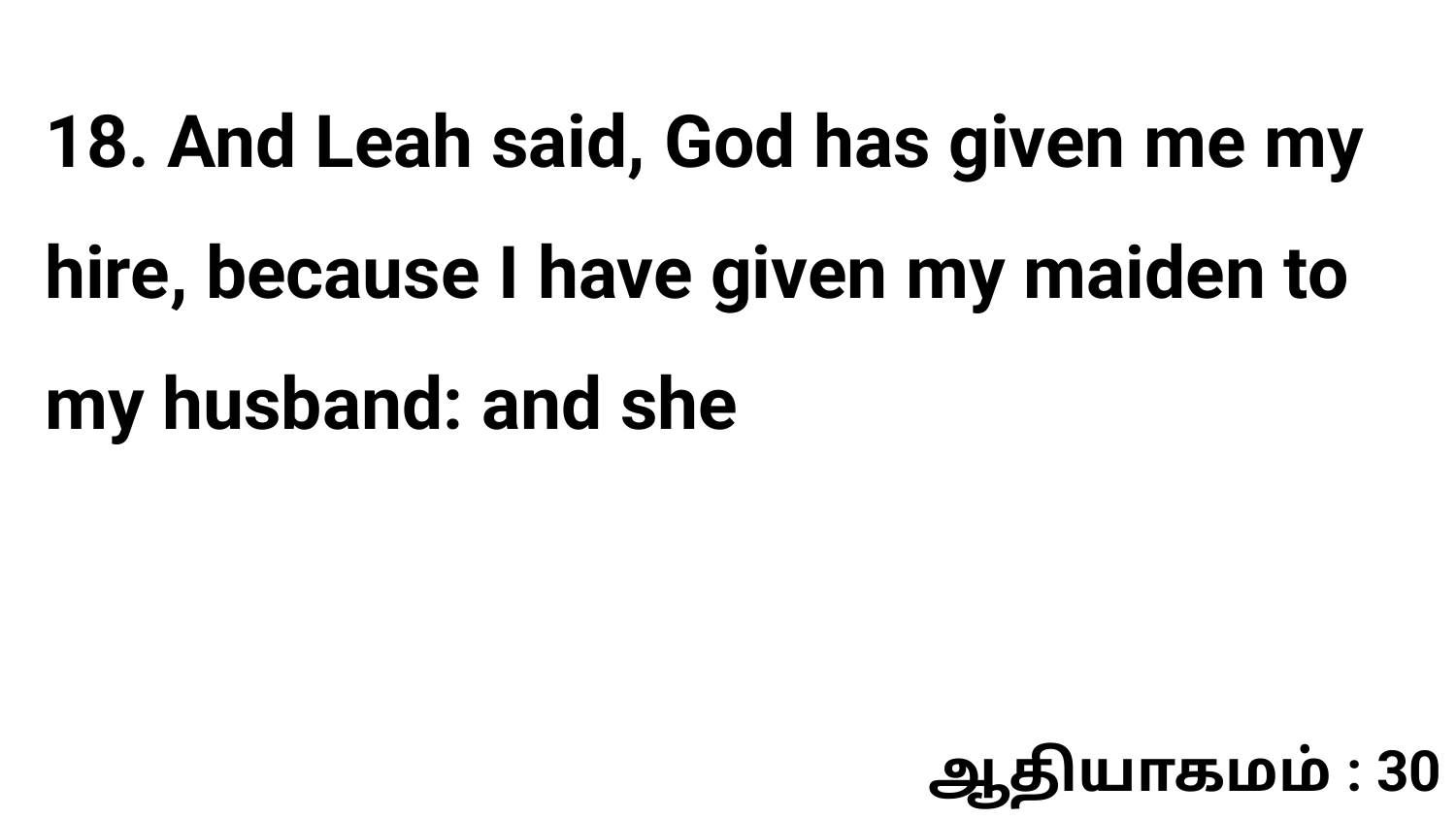

18. And Leah said, God has given me my hire, because I have given my maiden to my husband: and she
ஆதியாகமம் : 30